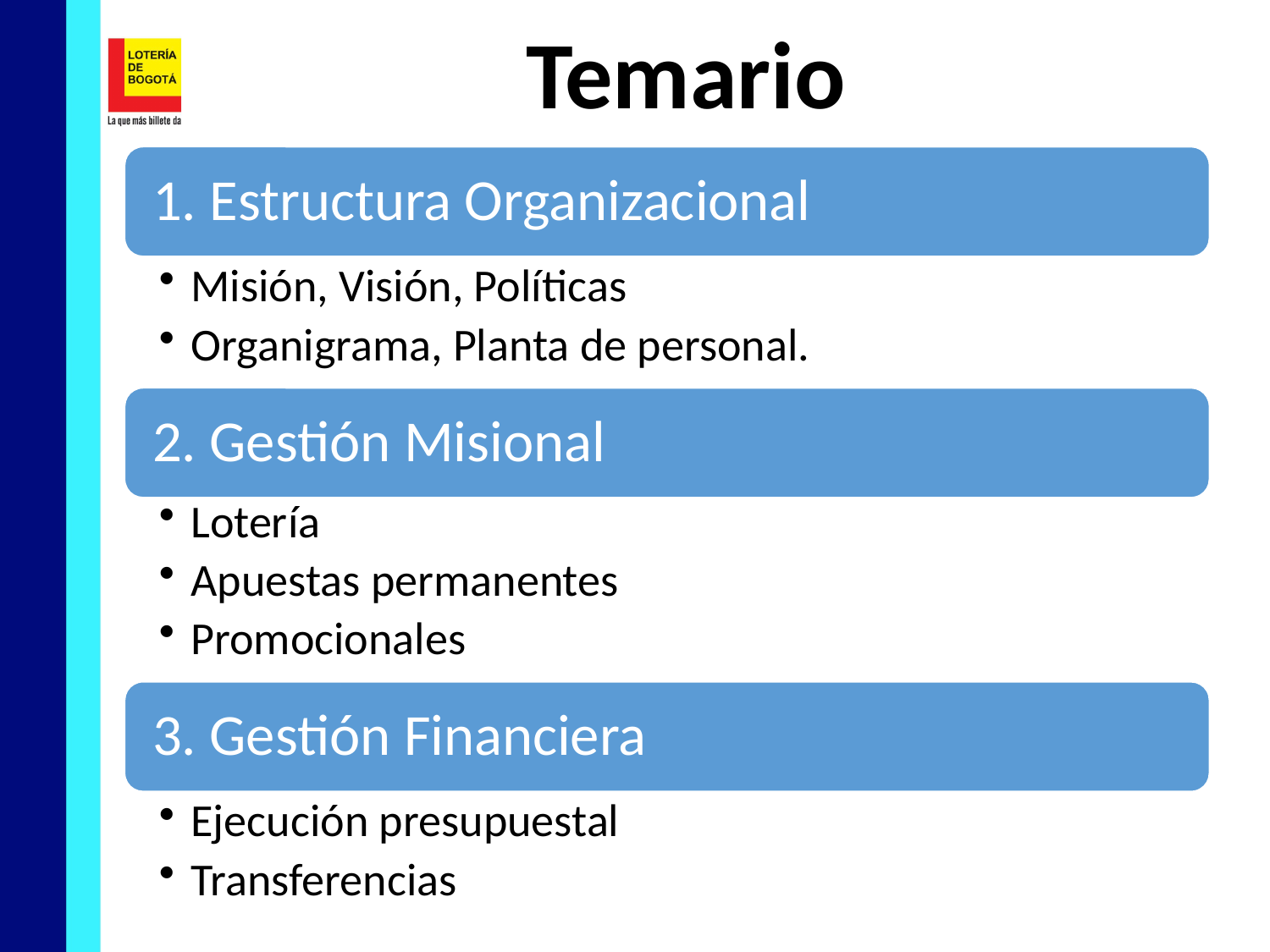

Temario
1. Estructura Organizacional
Misión, Visión, Políticas
Organigrama, Planta de personal.
2. Gestión Misional
Lotería
Apuestas permanentes
Promocionales
3. Gestión Financiera
Ejecución presupuestal
Transferencias